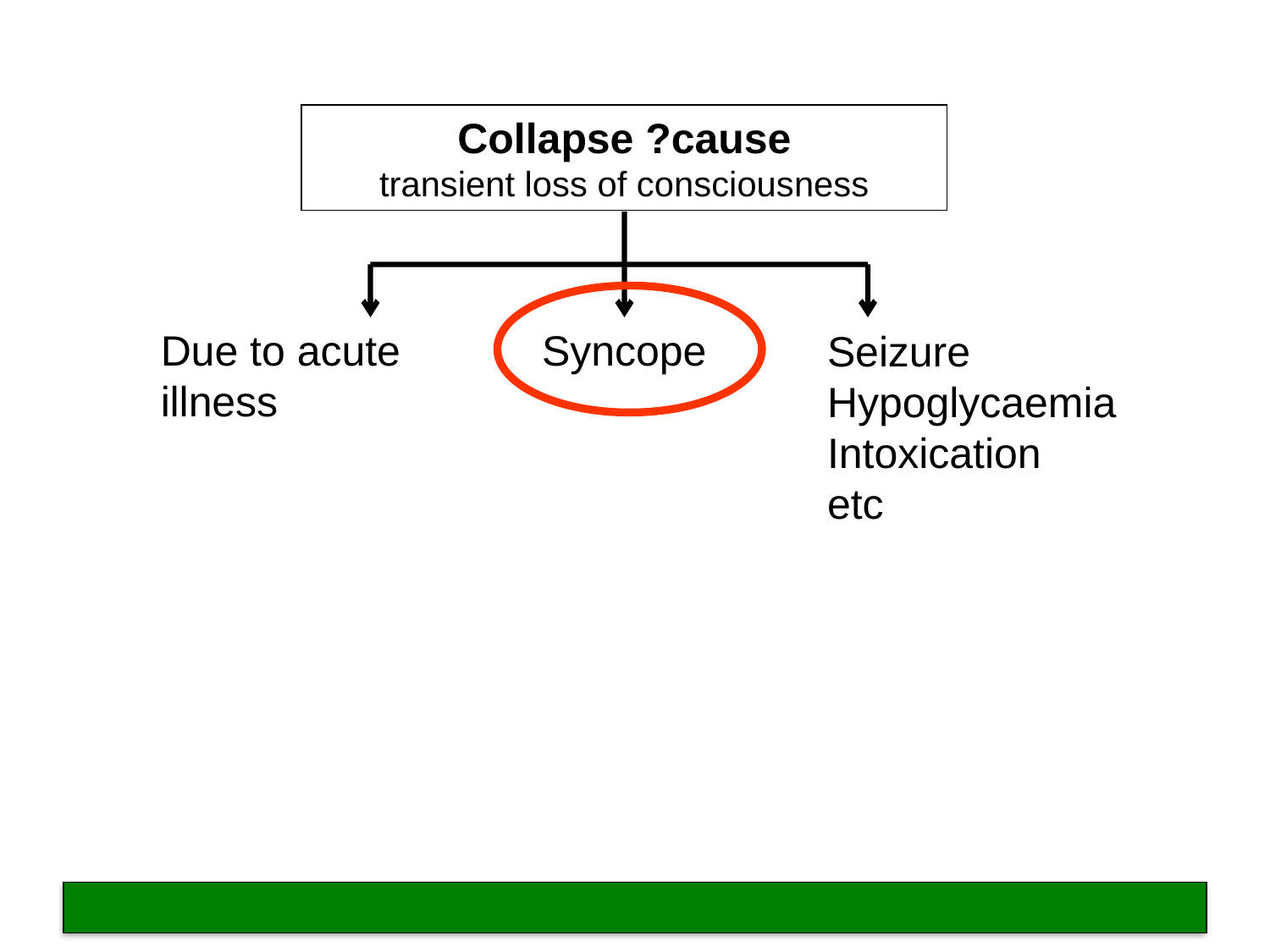

Collapse ?cause
transient loss of consciousness

Due to acute illness
Syncope
Seizure
Hypoglycaemia
Intoxication
etc